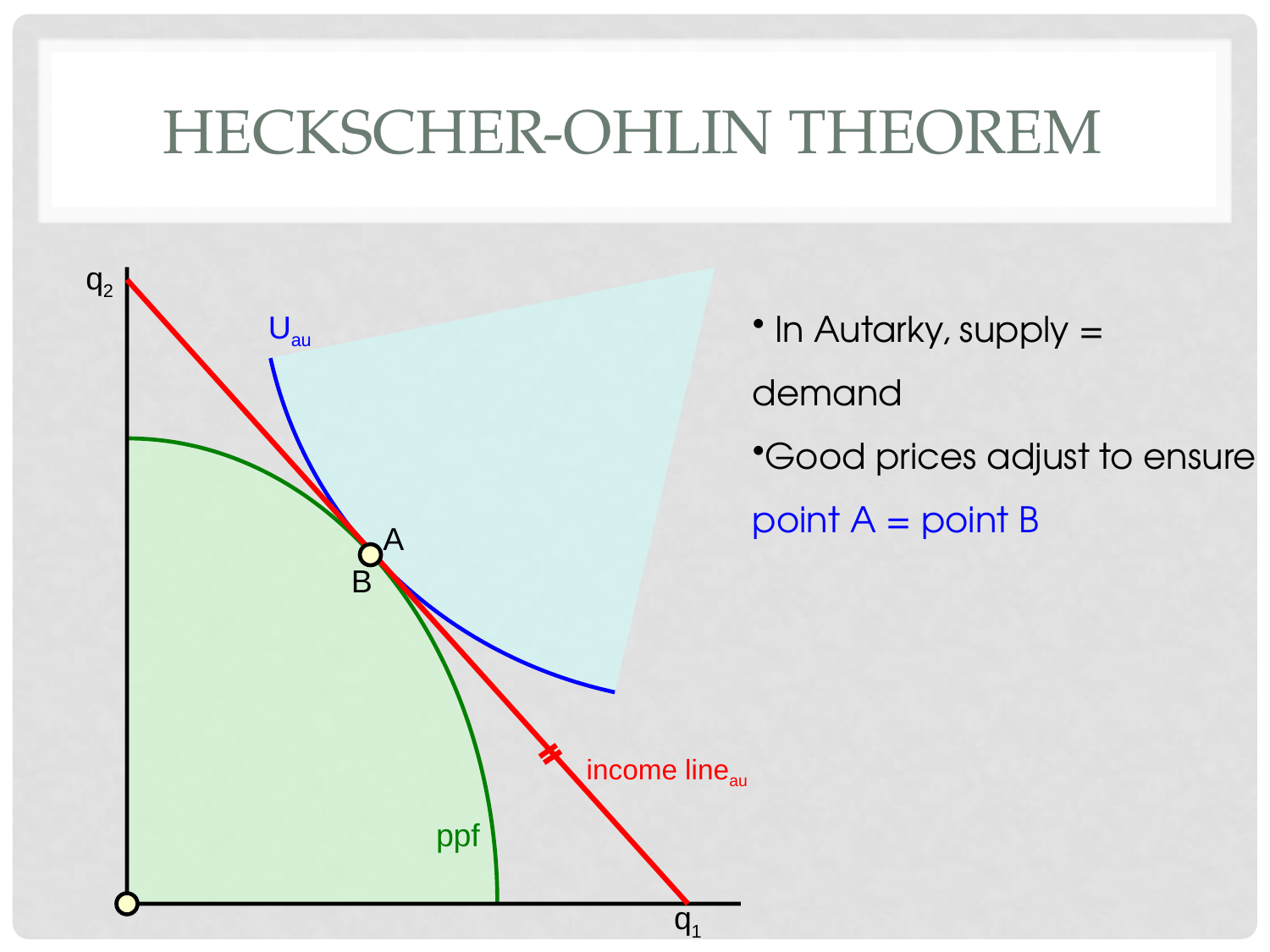

# heckscher-ohlin theorem
q2

 In Autarky, supply = demand
Good prices adjust to ensure point A = point B
Uau

A

B
income lineau
ppf
q1